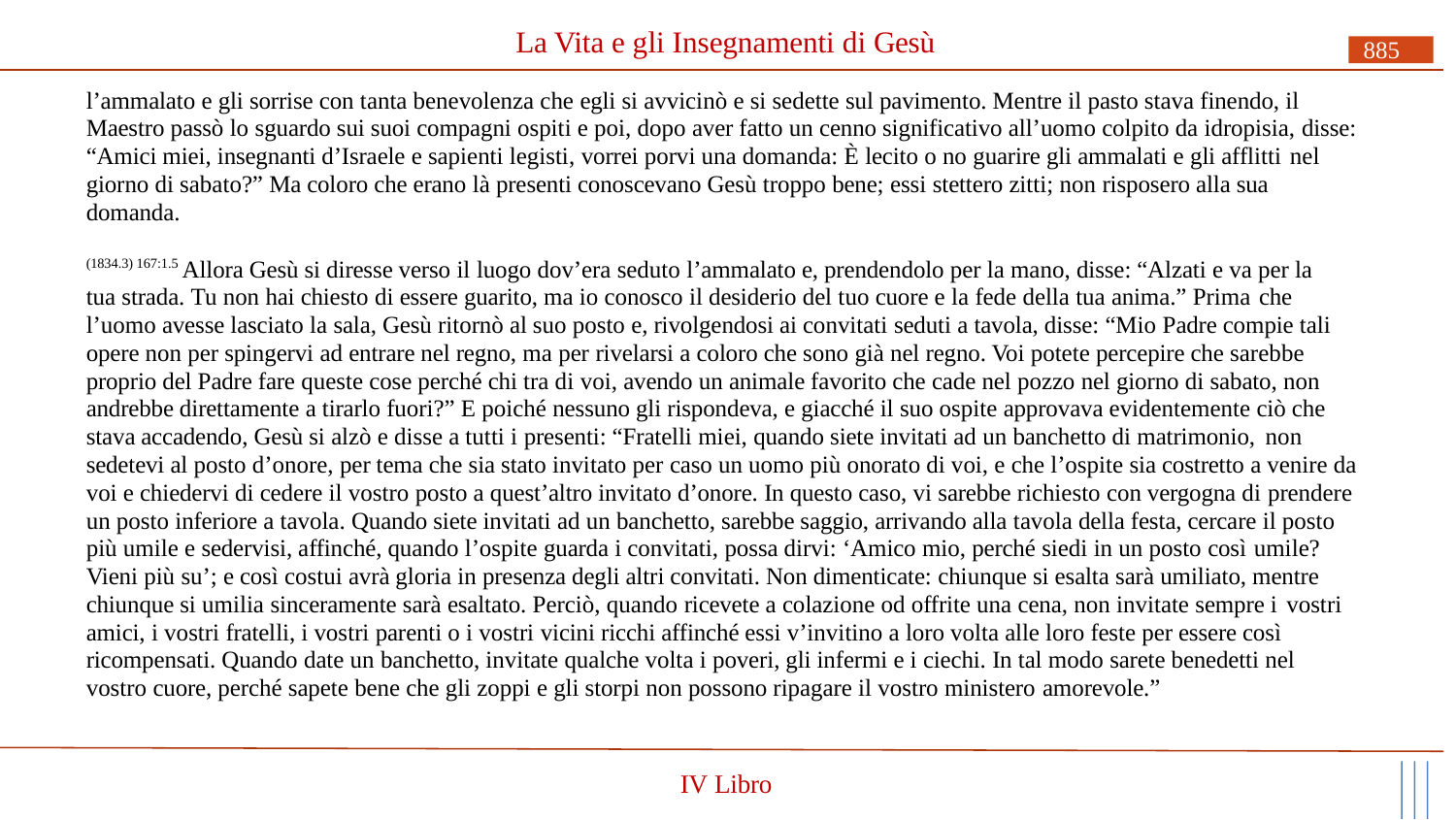

# La Vita e gli Insegnamenti di Gesù
885

l’ammalato e gli sorrise con tanta benevolenza che egli si avvicinò e si sedette sul pavimento. Mentre il pasto stava finendo, il  Maestro passò lo sguardo sui suoi compagni ospiti e poi, dopo aver fatto un cenno significativo all’uomo colpito da idropisia, disse:  “Amici miei, insegnanti d’Israele e sapienti legisti, vorrei porvi una domanda: È lecito o no guarire gli ammalati e gli afflitti nel
giorno di sabato?” Ma coloro che erano là presenti conoscevano Gesù troppo bene; essi stettero zitti; non risposero alla sua  domanda.

(1834.3) 167:1.5 Allora Gesù si diresse verso il luogo dov’era seduto l’ammalato e, prendendolo per la mano, disse: “Alzati e va per la  tua strada. Tu non hai chiesto di essere guarito, ma io conosco il desiderio del tuo cuore e la fede della tua anima.” Prima che
l’uomo avesse lasciato la sala, Gesù ritornò al suo posto e, rivolgendosi ai convitati seduti a tavola, disse: “Mio Padre compie tali  opere non per spingervi ad entrare nel regno, ma per rivelarsi a coloro che sono già nel regno. Voi potete percepire che sarebbe  proprio del Padre fare queste cose perché chi tra di voi, avendo un animale favorito che cade nel pozzo nel giorno di sabato, non  andrebbe direttamente a tirarlo fuori?” E poiché nessuno gli rispondeva, e giacché il suo ospite approvava evidentemente ciò che  stava accadendo, Gesù si alzò e disse a tutti i presenti: “Fratelli miei, quando siete invitati ad un banchetto di matrimonio, non
sedetevi al posto d’onore, per tema che sia stato invitato per caso un uomo più onorato di voi, e che l’ospite sia costretto a venire da  voi e chiedervi di cedere il vostro posto a quest’altro invitato d’onore. In questo caso, vi sarebbe richiesto con vergogna di prendere  un posto inferiore a tavola. Quando siete invitati ad un banchetto, sarebbe saggio, arrivando alla tavola della festa, cercare il posto  più umile e sedervisi, affinché, quando l’ospite guarda i convitati, possa dirvi: ‘Amico mio, perché siedi in un posto così umile?
Vieni più su’; e così costui avrà gloria in presenza degli altri convitati. Non dimenticate: chiunque si esalta sarà umiliato, mentre  chiunque si umilia sinceramente sarà esaltato. Perciò, quando ricevete a colazione od offrite una cena, non invitate sempre i vostri
amici, i vostri fratelli, i vostri parenti o i vostri vicini ricchi affinché essi v’invitino a loro volta alle loro feste per essere così  ricompensati. Quando date un banchetto, invitate qualche volta i poveri, gli infermi e i ciechi. In tal modo sarete benedetti nel  vostro cuore, perché sapete bene che gli zoppi e gli storpi non possono ripagare il vostro ministero amorevole.”

IV Libro